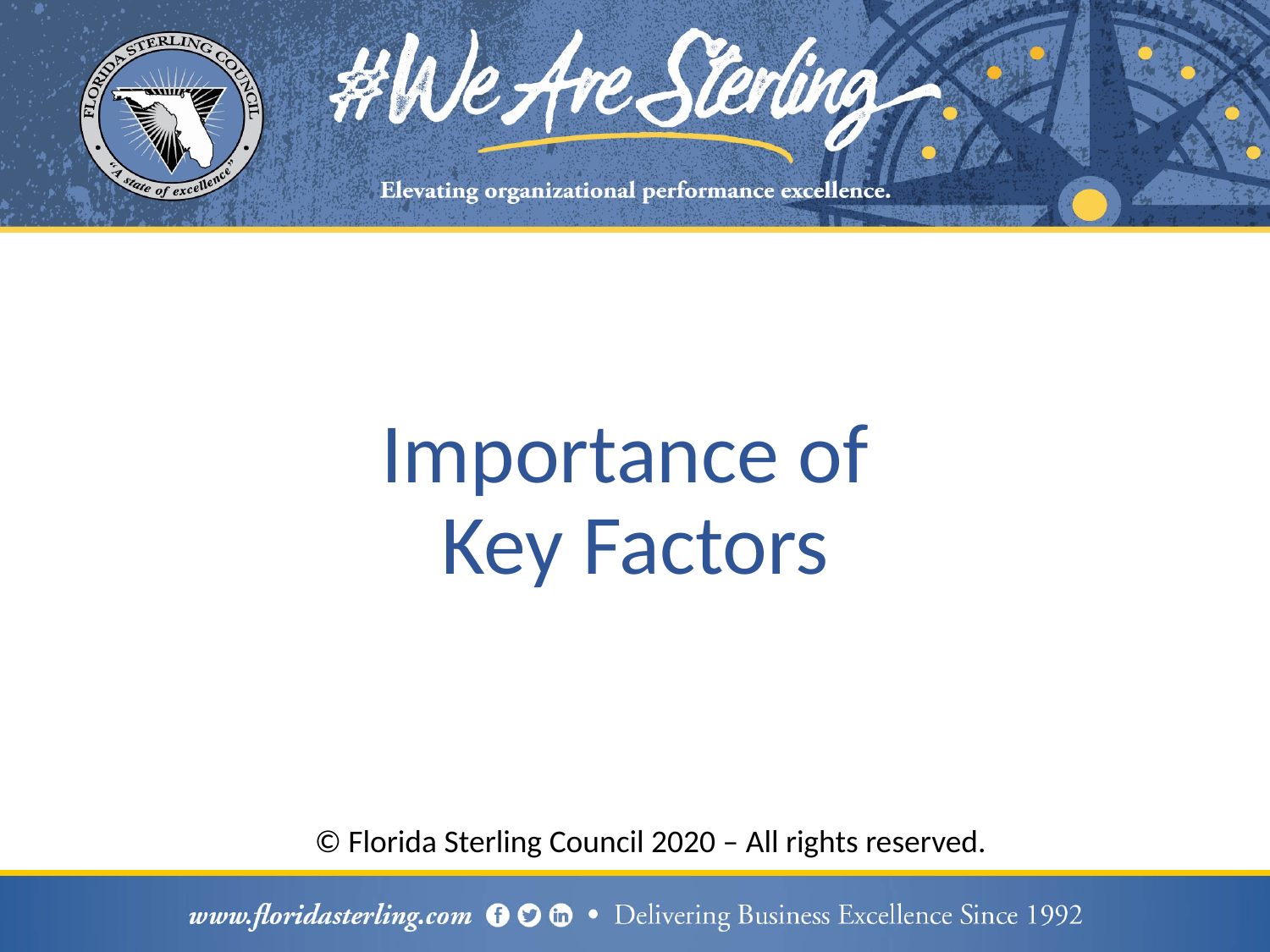

# Importance of Key Factors
© Florida Sterling Council 2020 – All rights reserved.